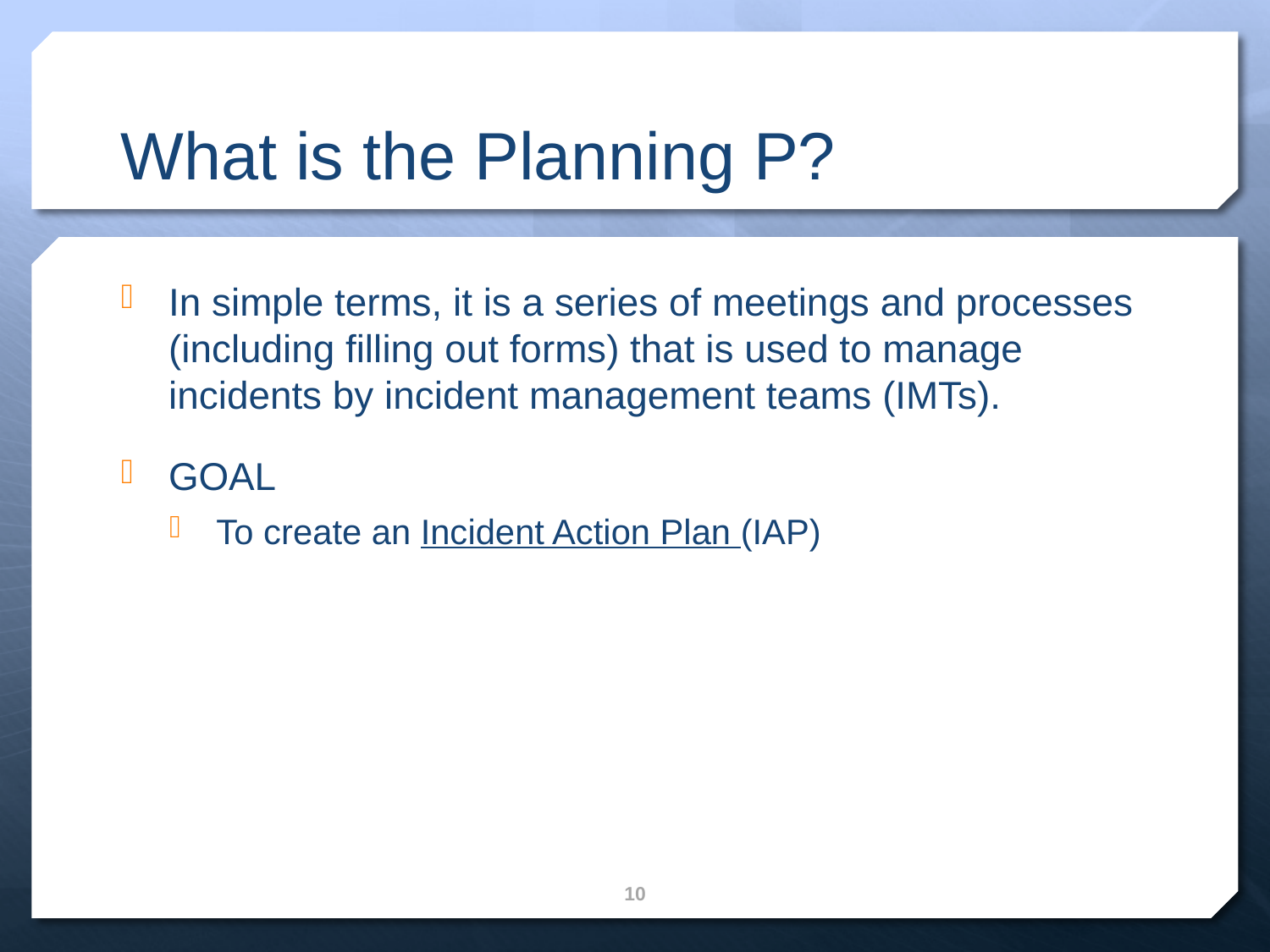

# What is the Planning P?
In simple terms, it is a series of meetings and processes (including filling out forms) that is used to manage incidents by incident management teams (IMTs).
GOAL
To create an Incident Action Plan (IAP)

10